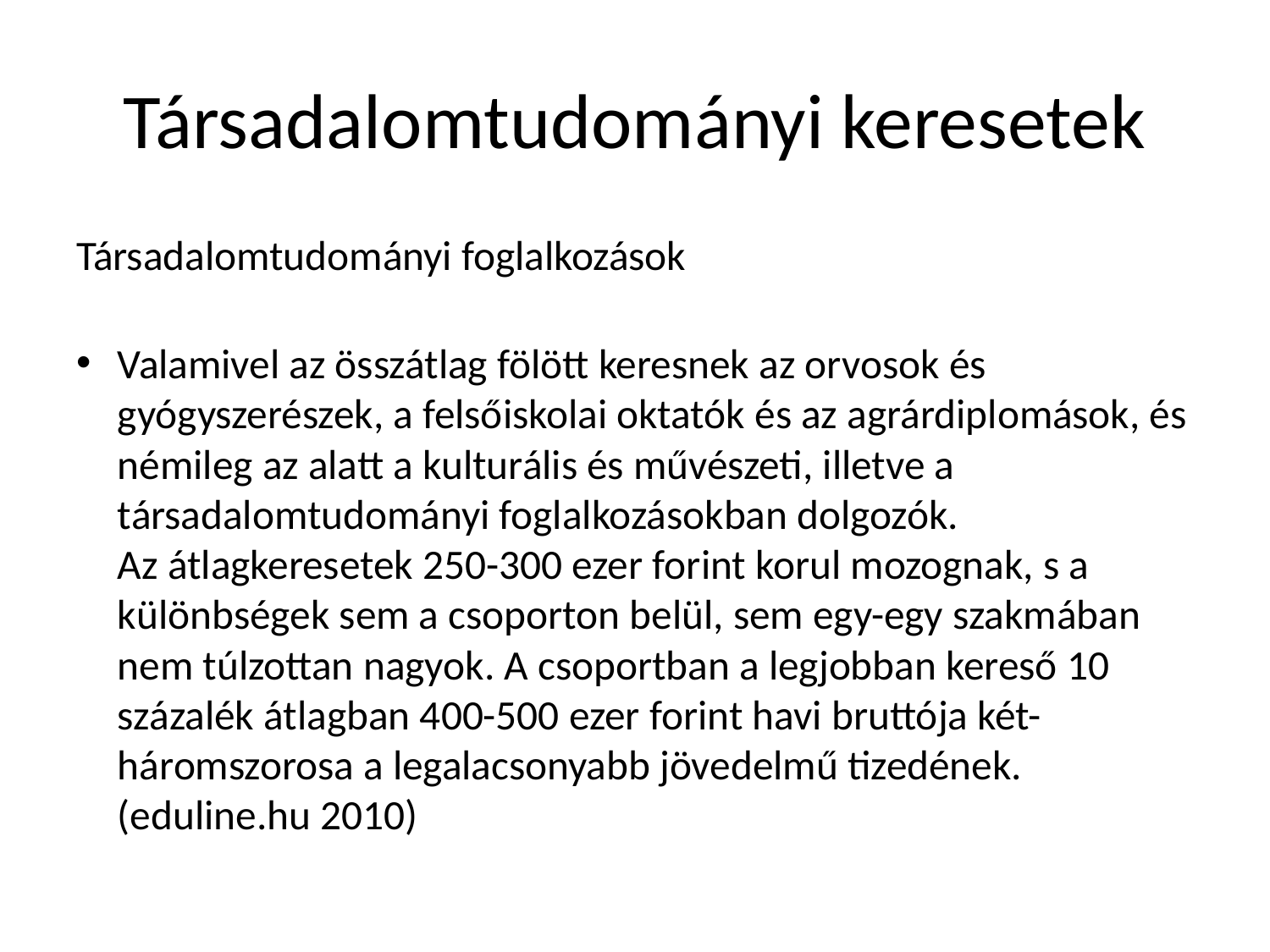

# Társadalomtudományi keresetek
Társadalomtudományi foglalkozások
Valamivel az összátlag fölött keresnek az orvosok és gyógyszerészek, a felsőiskolai oktatók és az agrárdiplomások, és némileg az alatt a kulturális és művészeti, illetve a  társadalomtudományi foglalkozásokban dolgozók.
Az átlagkeresetek 250-300 ezer forint korul mozognak, s a különbségek sem a csoporton belül, sem egy-egy szakmában nem túlzottan nagyok. A csoportban a legjobban kereső 10 százalék átlagban 400-500 ezer forint havi bruttója két-háromszorosa a legalacsonyabb jövedelmű tizedének. (eduline.hu 2010)